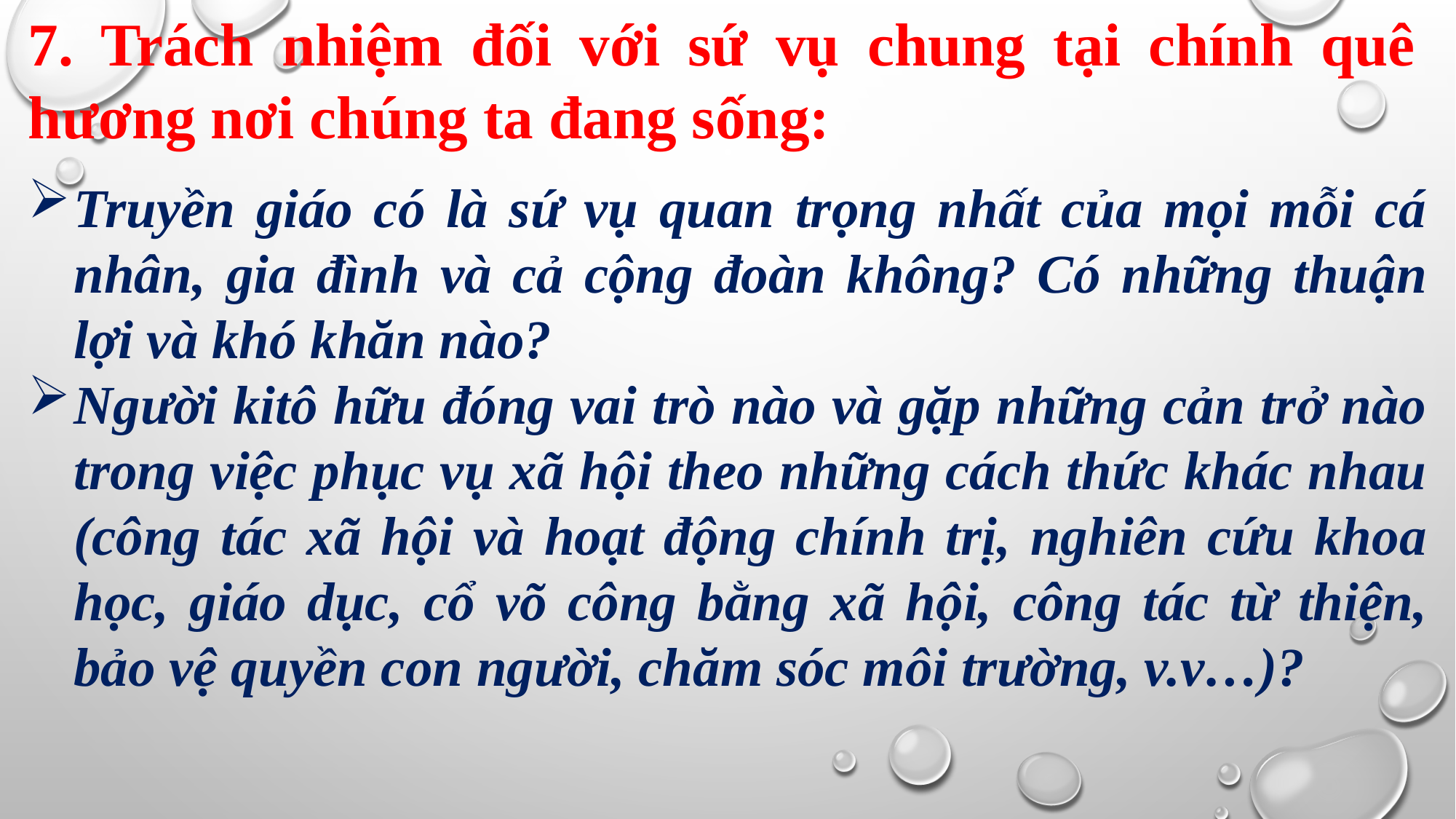

7. Trách nhiệm đối với sứ vụ chung tại chính quê hương nơi chúng ta đang sống:
Truyền giáo có là sứ vụ quan trọng nhất của mọi mỗi cá nhân, gia đình và cả cộng đoàn không? Có những thuận lợi và khó khăn nào?
Người kitô hữu đóng vai trò nào và gặp những cản trở nào trong việc phục vụ xã hội theo những cách thức khác nhau (công tác xã hội và hoạt động chính trị, nghiên cứu khoa học, giáo dục, cổ võ công bằng xã hội, công tác từ thiện, bảo vệ quyền con người, chăm sóc môi trường, v.v…)?